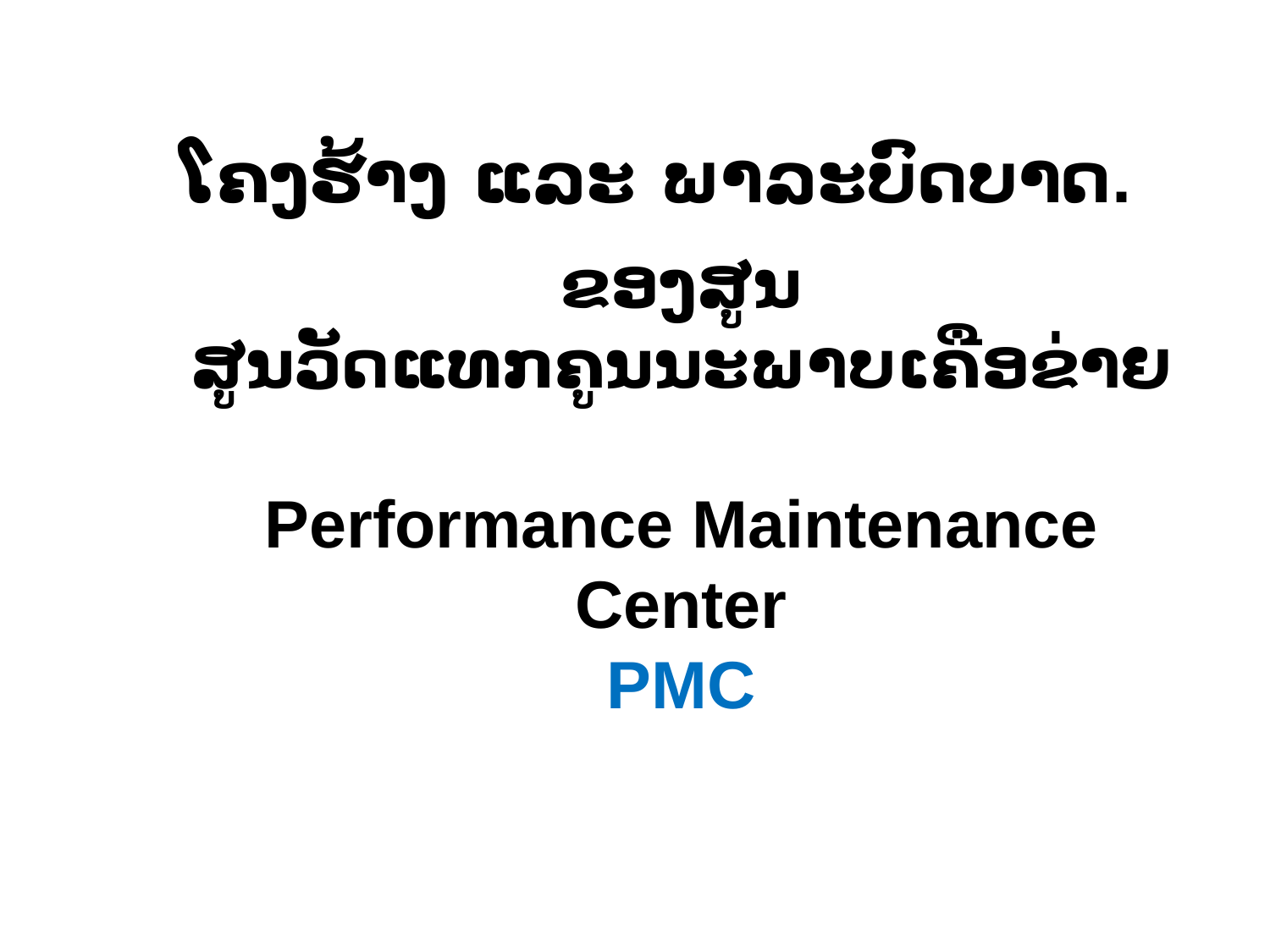

# ໂຄງຮ້າງ ແລະ ພາລະບົດບາດ.
ຂອງສູນ
ສູນວັດແທກຄູນນະພາບເຄືອຂ່າຍ

Performance Maintenance Center
PMC